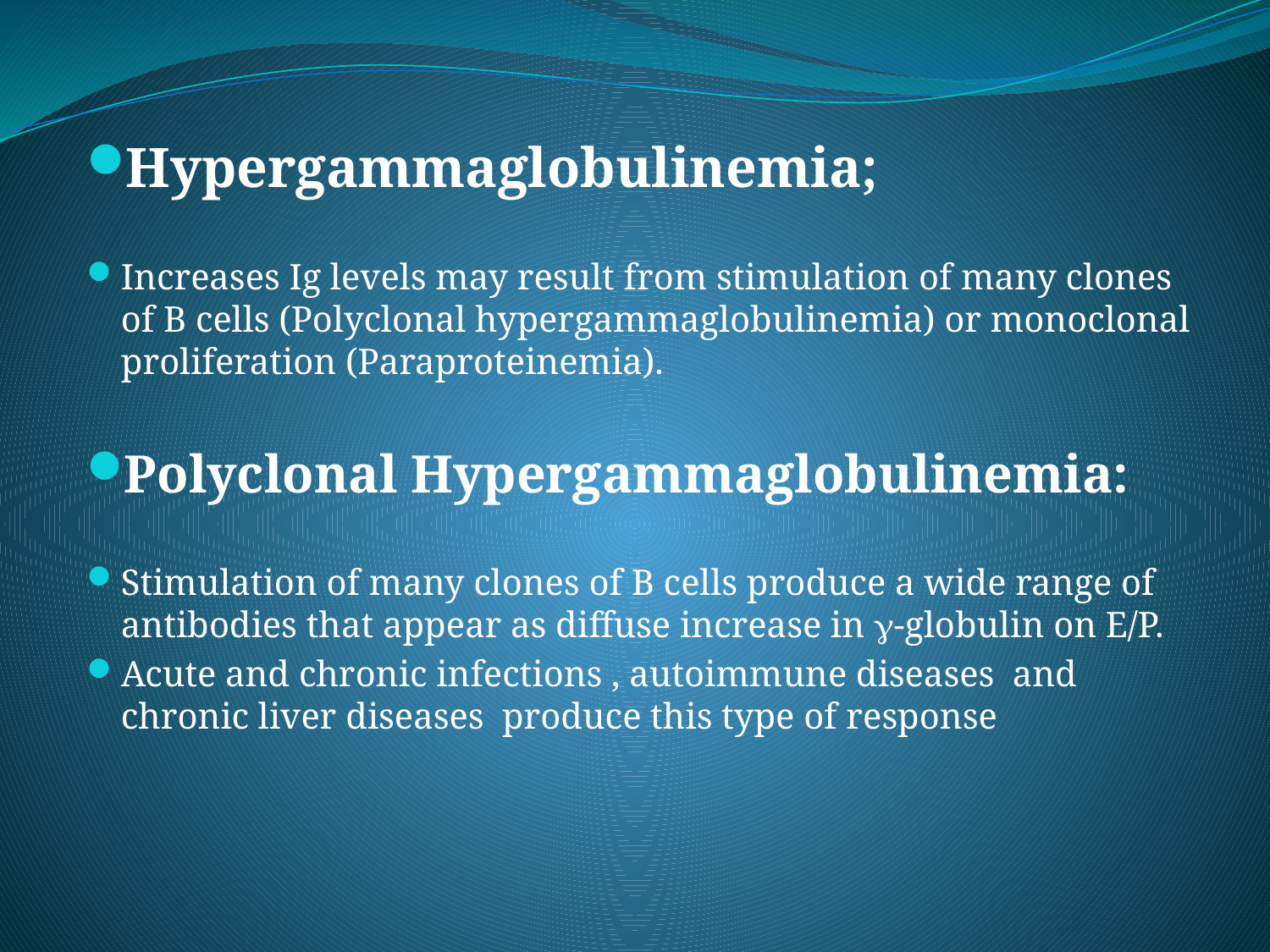

Hypergammaglobulinemia;

Increases Ig levels may result from stimulation of many clones of B cells (Polyclonal hypergammaglobulinemia) or monoclonal proliferation (Paraproteinemia).

Polyclonal Hypergammaglobulinemia:

Stimulation of many clones of B cells produce a wide range of antibodies that appear as diffuse increase in γ-globulin on E/P.
Acute and chronic infections , autoimmune diseases  and chronic liver diseases  produce this type of response